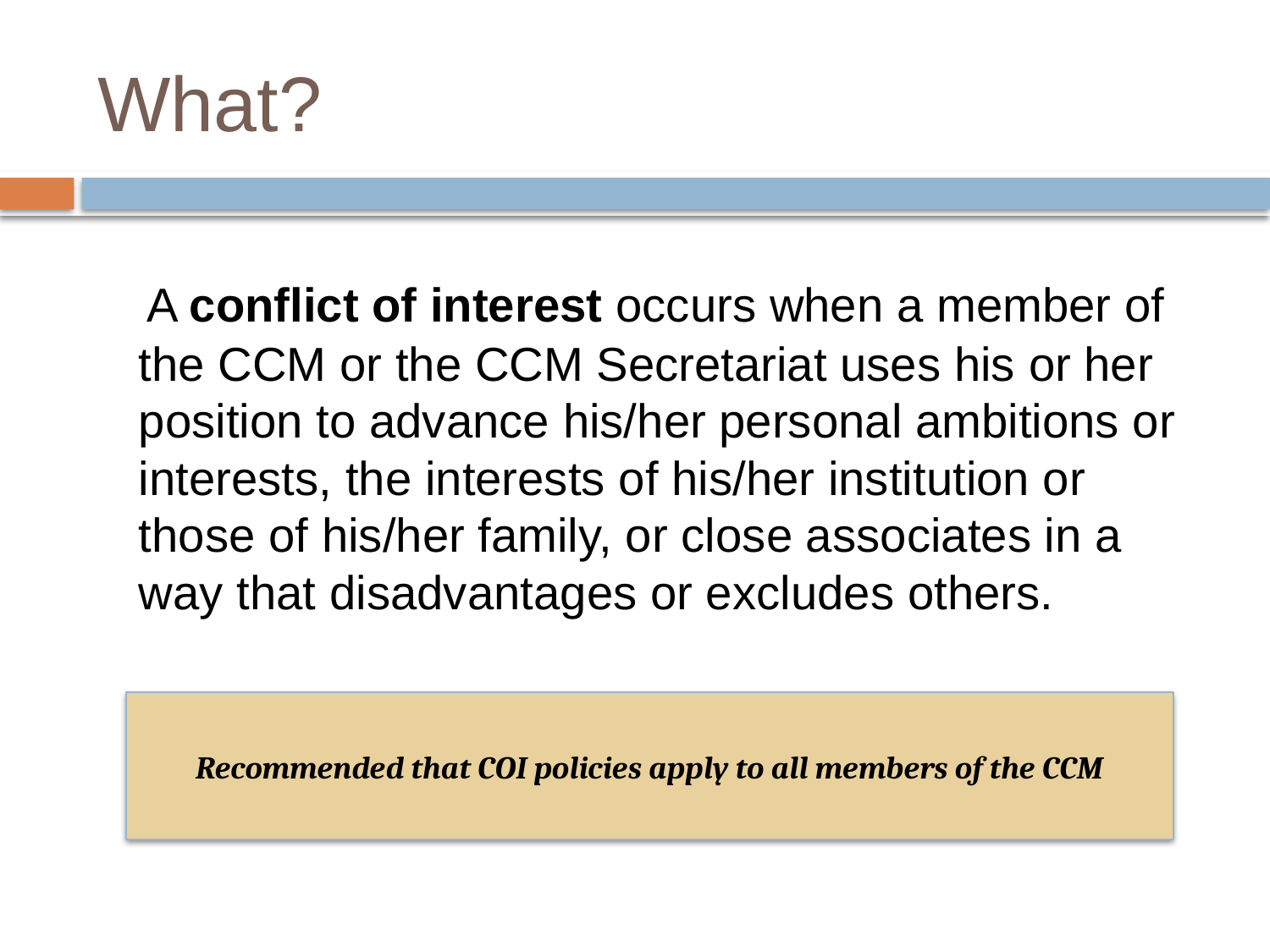

# What?
   A conflict of interest occurs when a member of the CCM or the CCM Secretariat uses his or her position to advance his/her personal ambitions or interests, the interests of his/her institution or those of his/her family, or close associates in a way that disadvantages or excludes others.
Recommended that COI policies apply to all members of the CCM